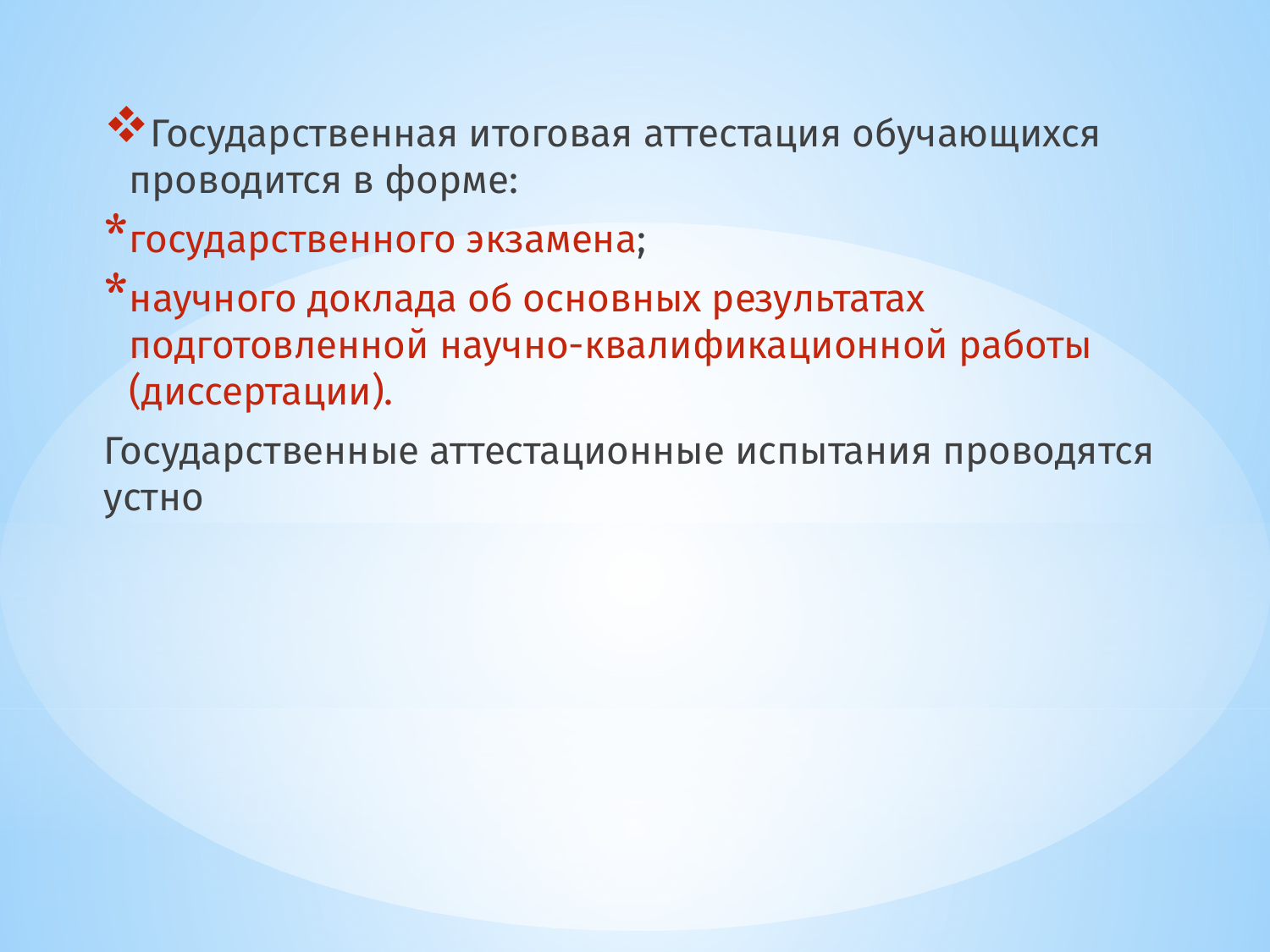

Государственная итоговая аттестация обучающихся проводится в форме:
государственного экзамена;
научного доклада об основных результатах подготовленной научно-квалификационной работы (диссертации).
Государственные аттестационные испытания проводятся устно
#